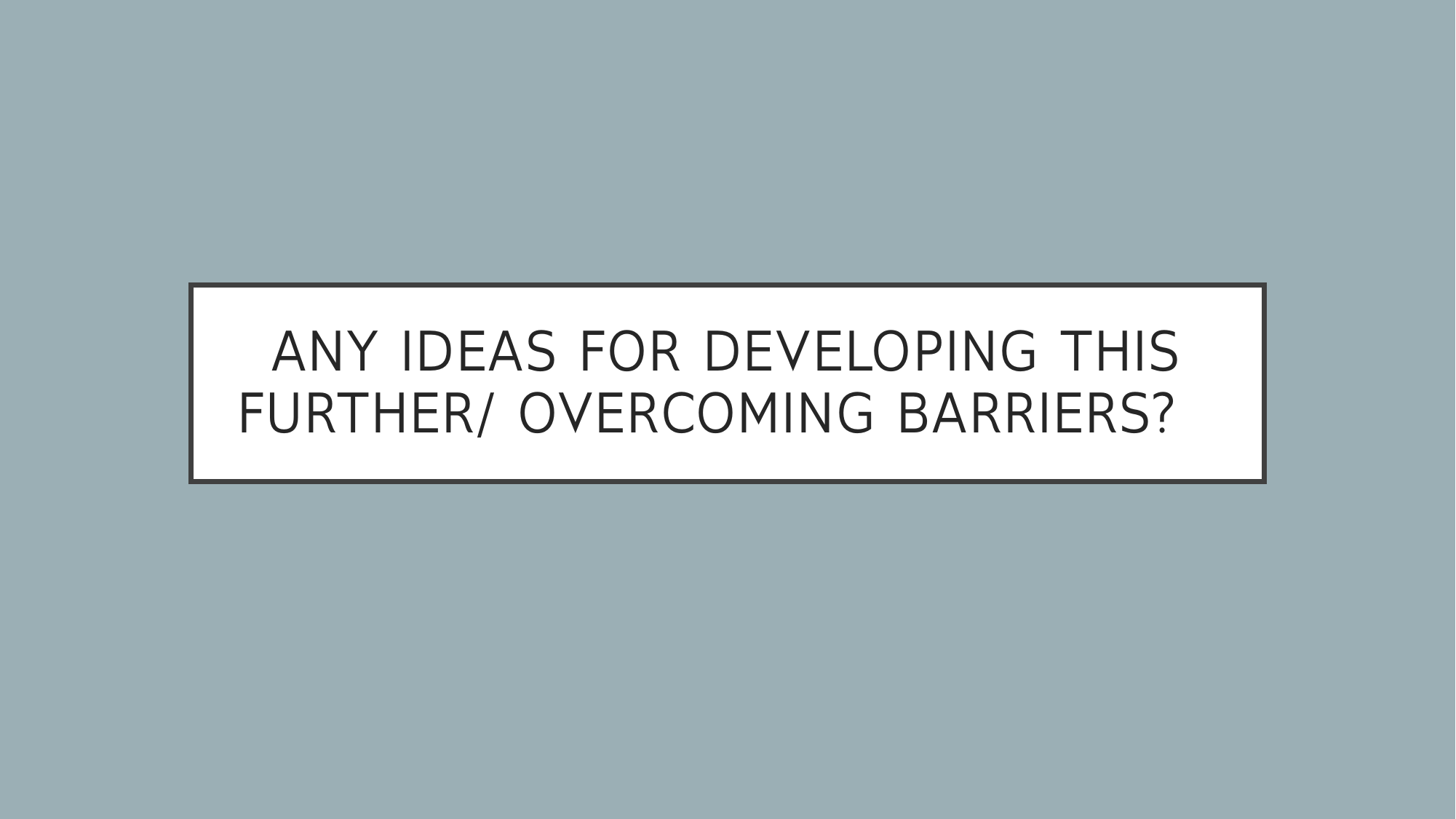

# Any ideas for developing this further/ overcoming barriers?